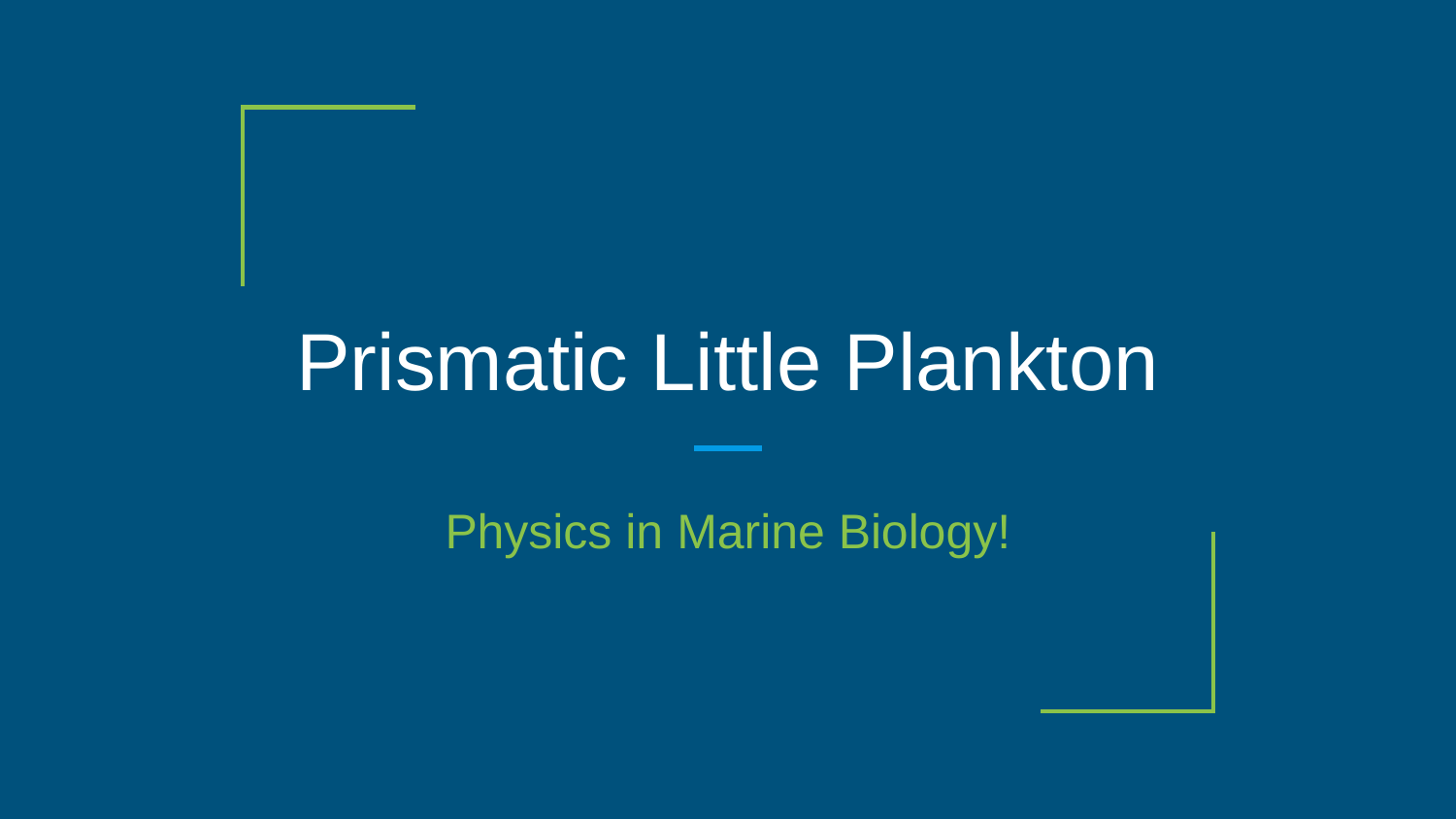

# Prismatic Little Plankton
Physics in Marine Biology!